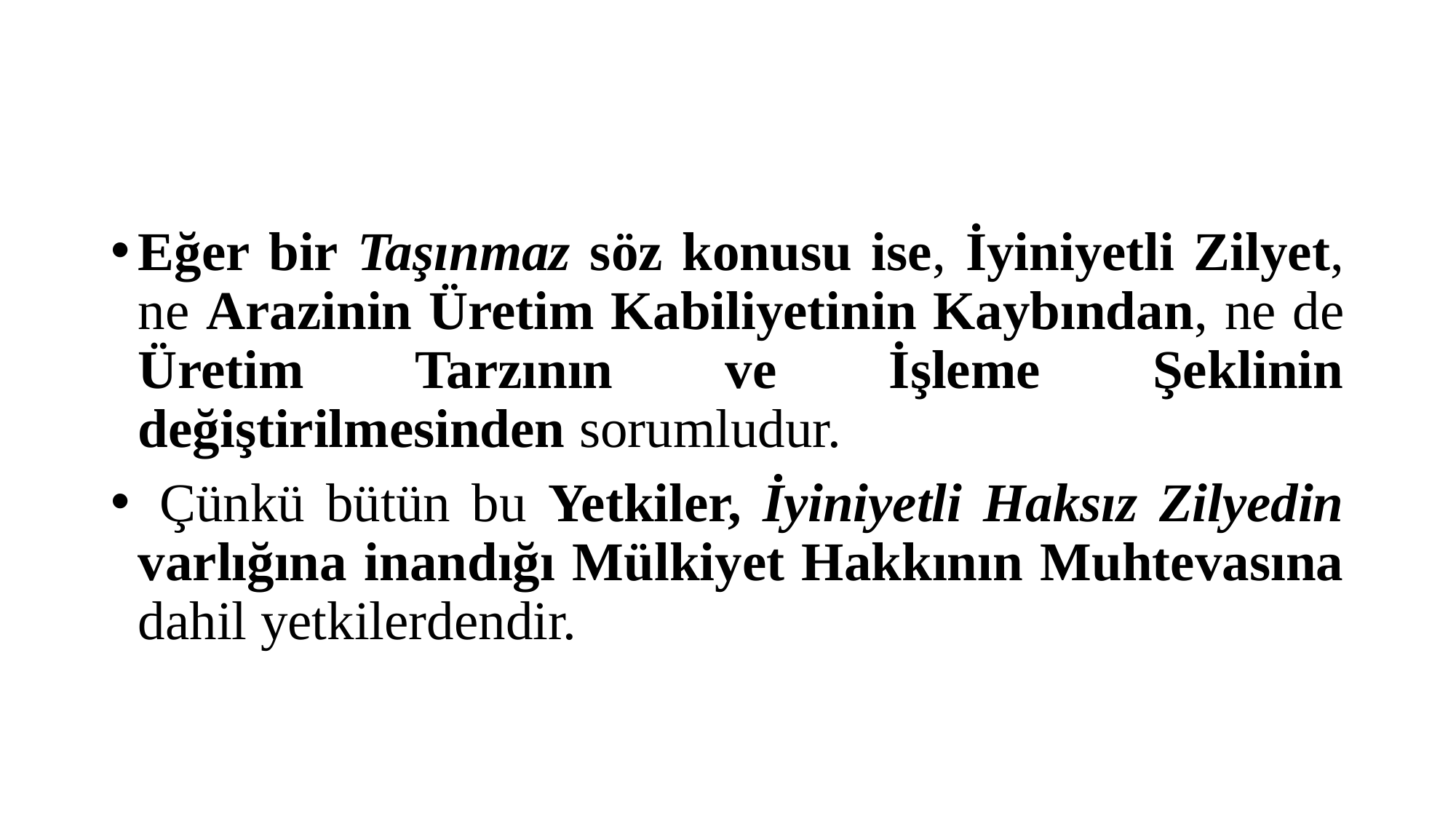

#
Eğer bir Taşınmaz söz konusu ise, İyiniyetli Zilyet, ne Arazinin Üretim Kabiliyetinin Kaybından, ne de Üretim Tarzının ve İşleme Şeklinin değiştirilmesinden sorumludur.
 Çünkü bütün bu Yetkiler, İyiniyetli Haksız Zilyedin varlığına inandığı Mülkiyet Hakkının Muhtevasına dahil yetkilerdendir.